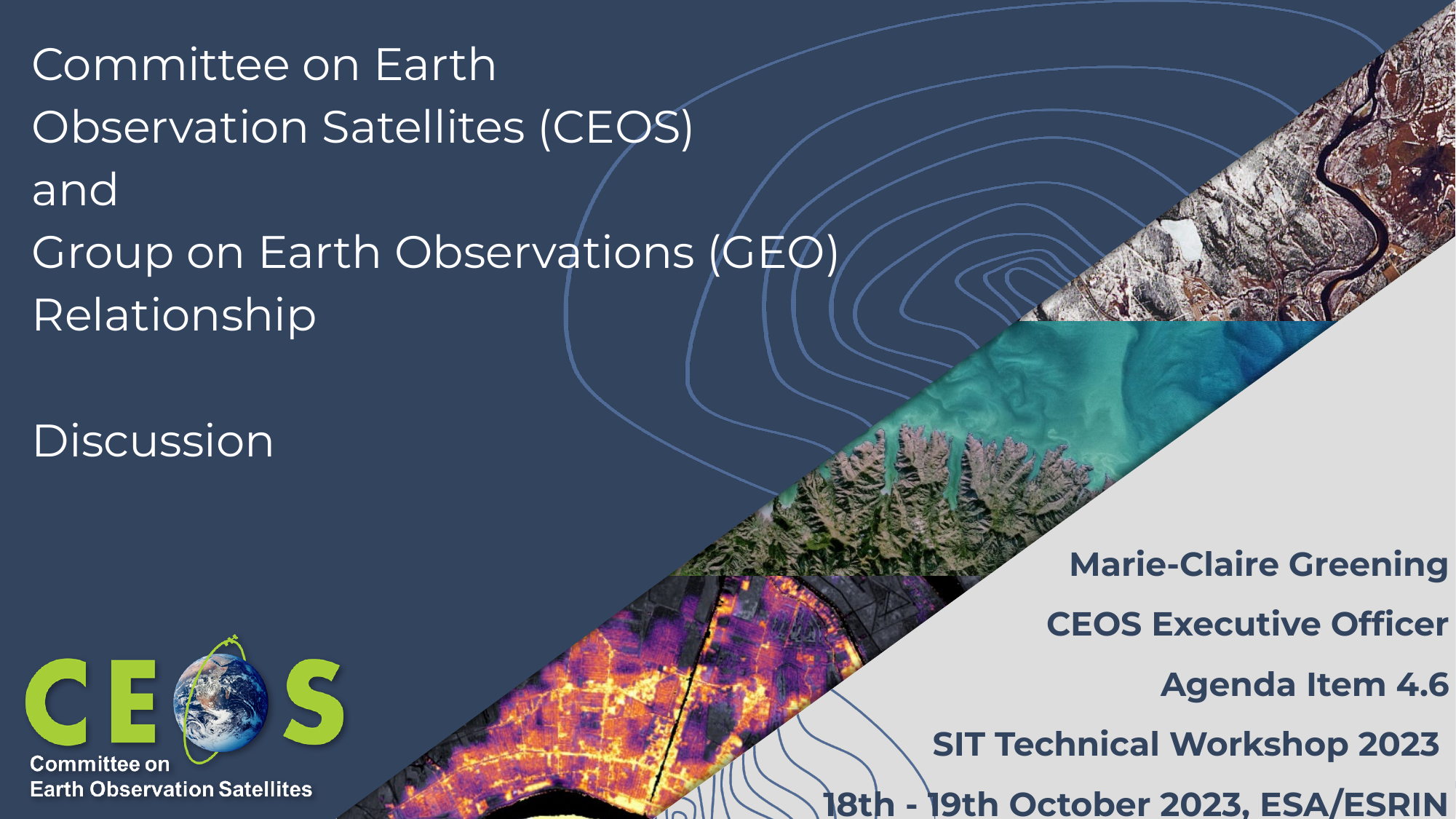

# Committee on Earth Observation Satellites (CEOS) and Group on Earth Observations (GEO) Relationship Discussion
Marie-Claire Greening
CEOS Executive Officer
Agenda Item 4.6
SIT Technical Workshop 2023
18th - 19th October 2023, ESA/ESRIN